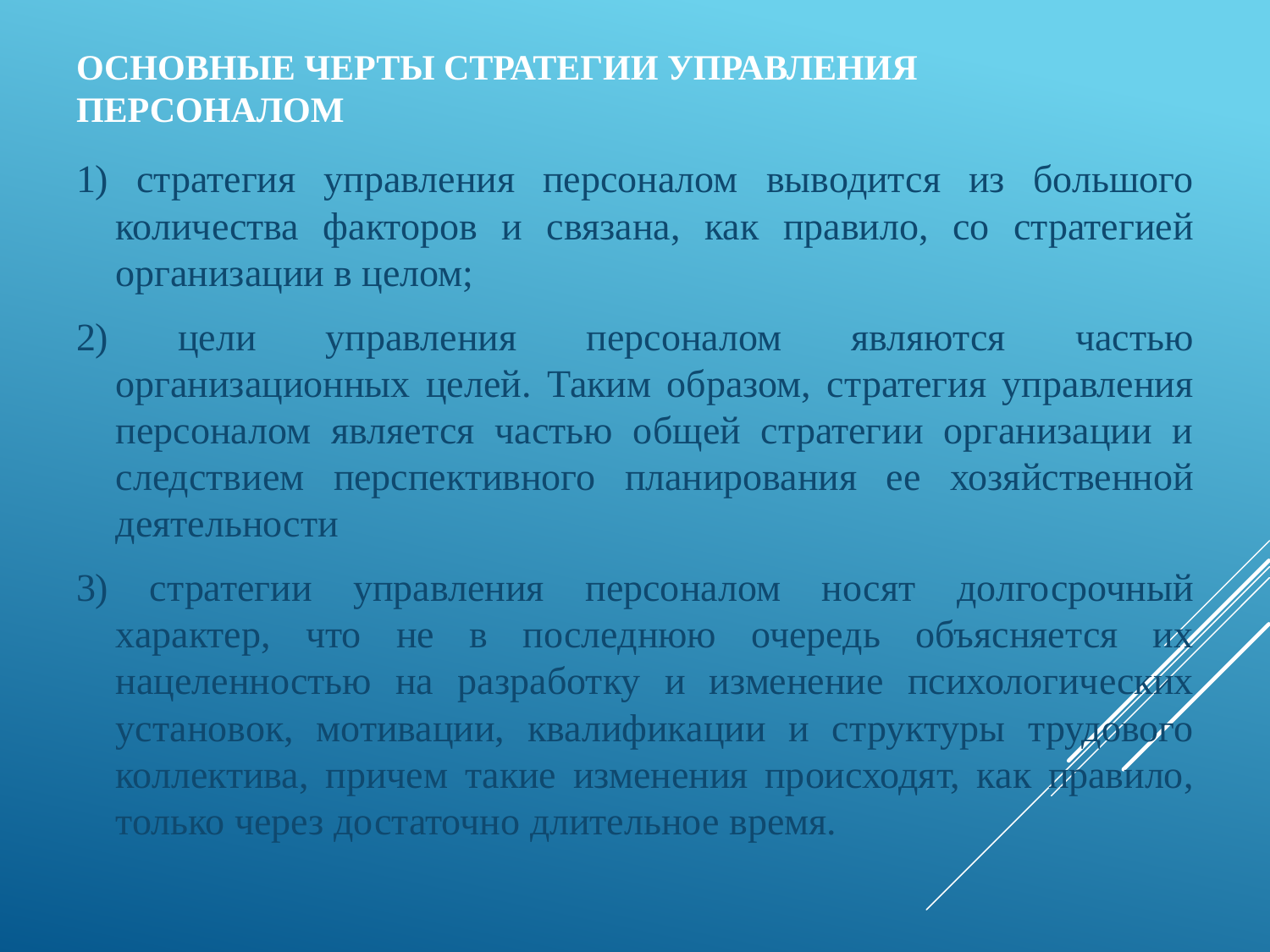

# Основные черты стратегии управления персоналом
1) стратегия управления персоналом выводится из большого количества факторов и связана, как правило, со стратегией организации в целом;
2) цели управления персоналом являются частью организационных целей. Таким образом, стратегия управления персоналом является частью общей стратегии организации и следствием перспективного планирования ее хозяйственной деятельности
3) стратегии управления персоналом носят долгосрочный характер, что не в последнюю очередь объясняется их нацеленностью на разработку и изменение психологических установок, мотивации, квалификации и структуры трудового коллектива, причем такие изменения происходят, как правило, только через достаточно длительное время.